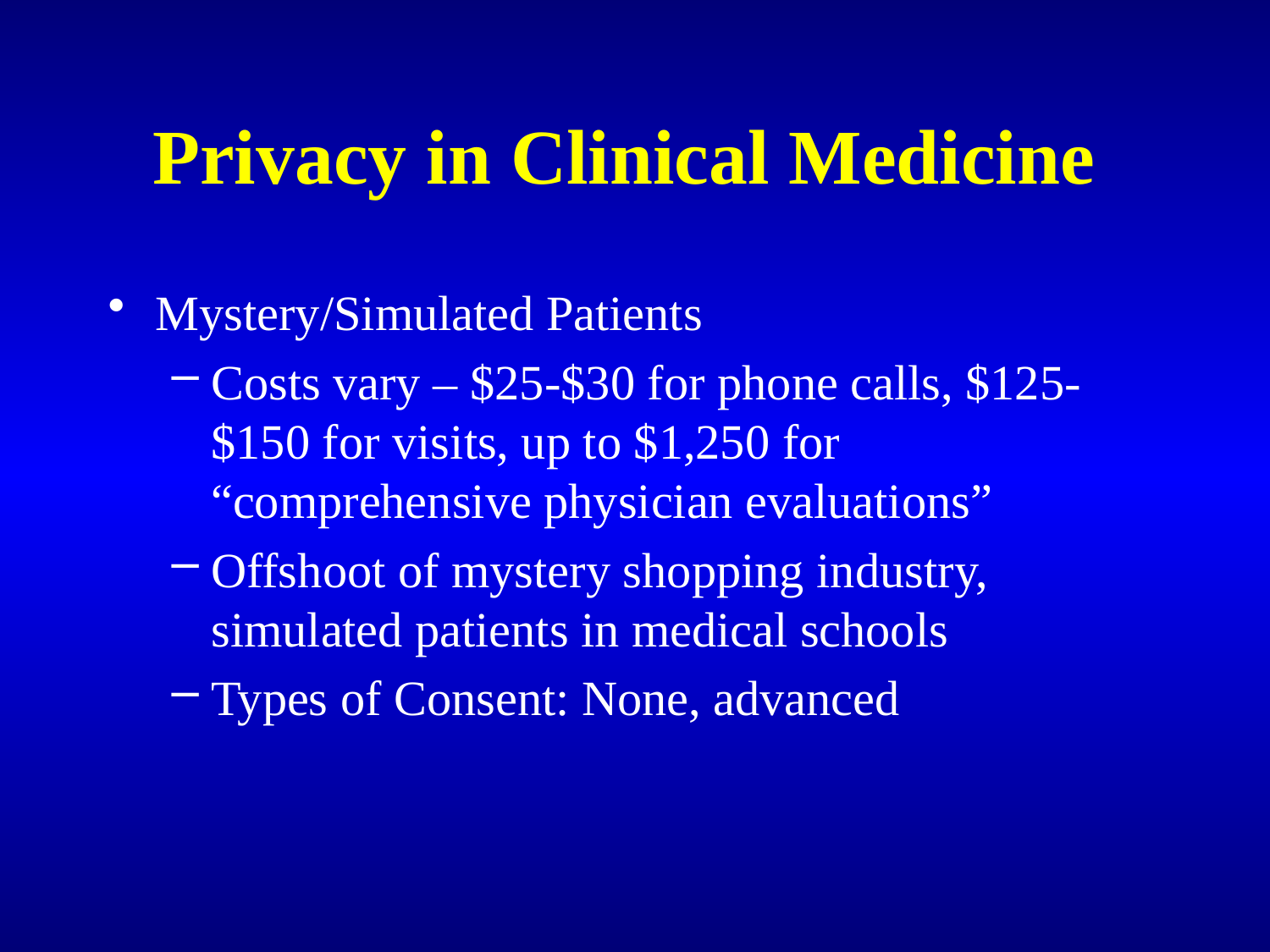

# Privacy in Clinical Medicine
Mystery/Simulated Patients
Costs vary – $25-$30 for phone calls, $125-$150 for visits, up to $1,250 for “comprehensive physician evaluations”
Offshoot of mystery shopping industry, simulated patients in medical schools
Types of Consent: None, advanced